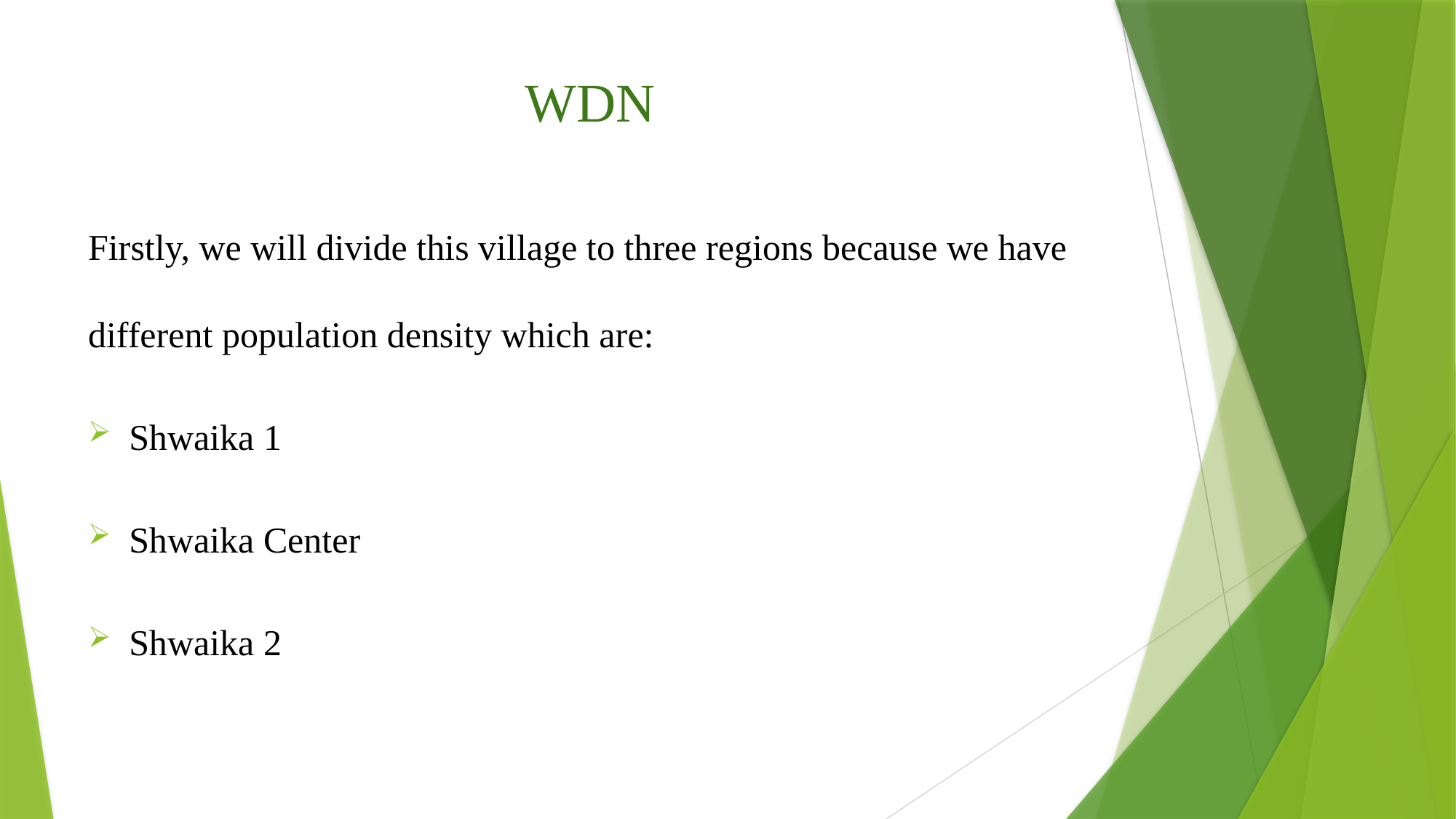

WDN
Firstly, we will divide this village to three regions because we have different population density which are:
Shwaika 1
Shwaika Center
Shwaika 2